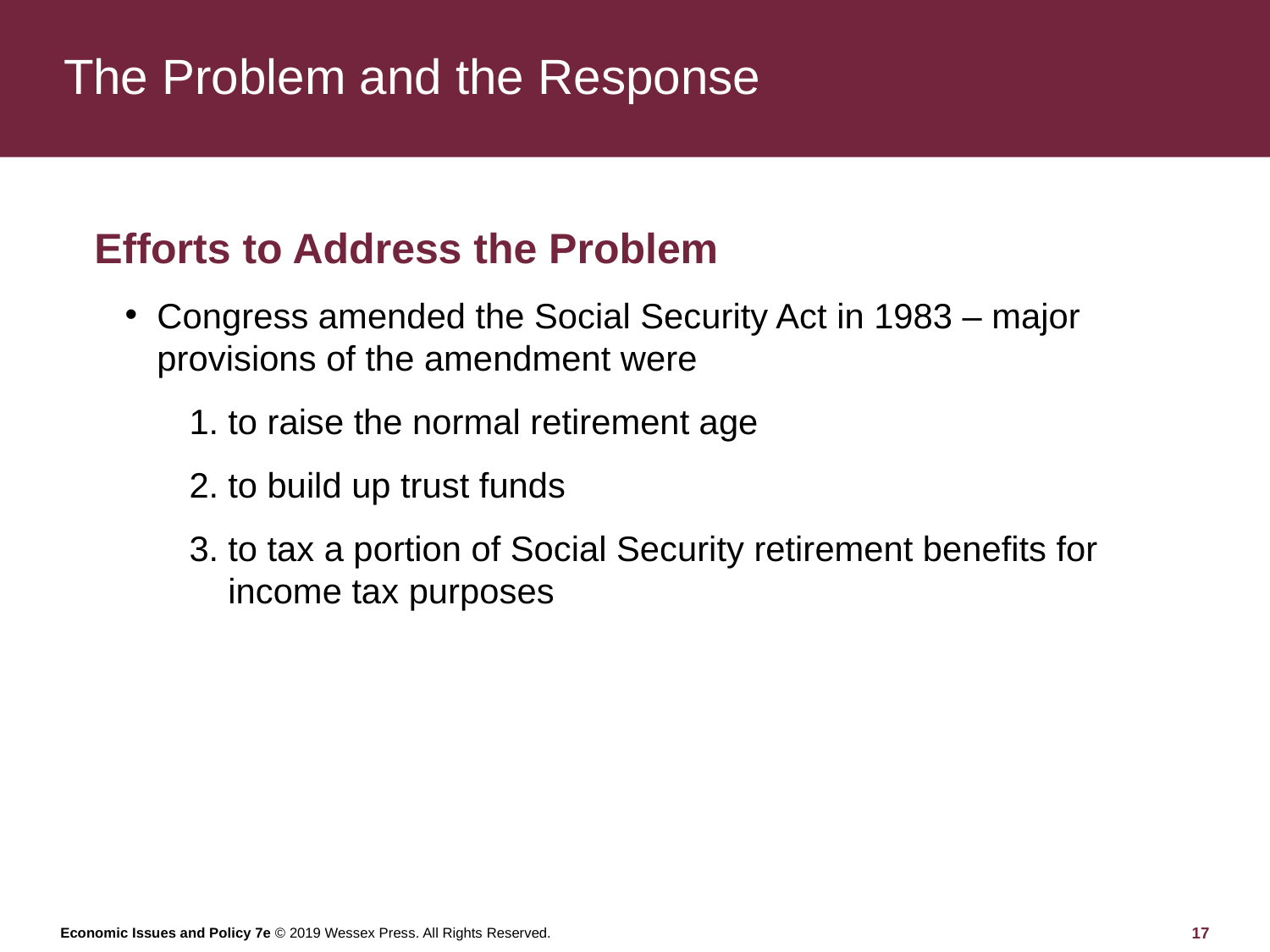

# The Problem and the Response
Efforts to Address the Problem
Congress amended the Social Security Act in 1983 – major provisions of the amendment were
to raise the normal retirement age
to build up trust funds
to tax a portion of Social Security retirement benefits for income tax purposes